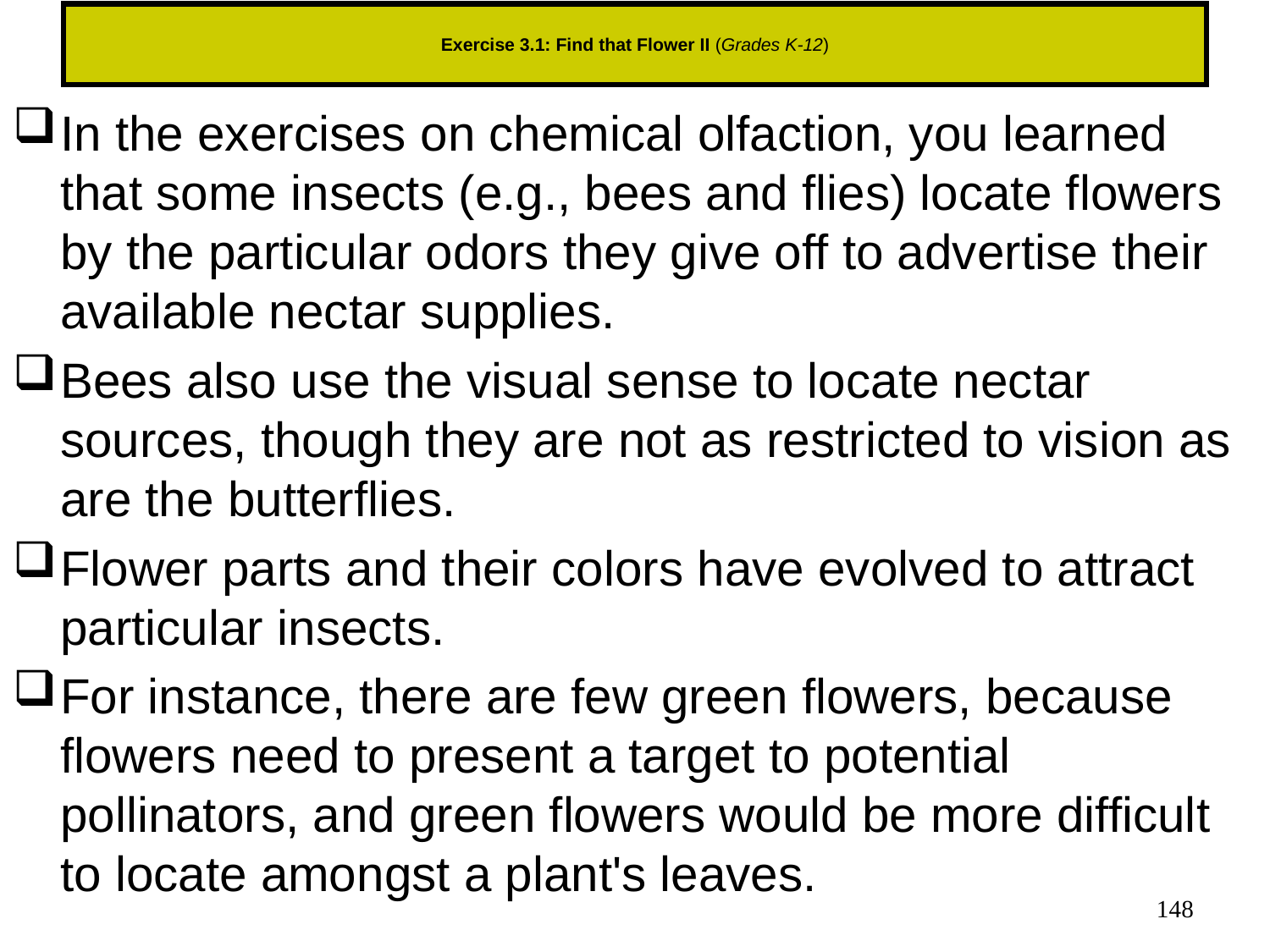

# Exercise 3.1: Find that Flower II (Grades K-12)
In the exercises on chemical olfaction, you learned that some insects (e.g., bees and flies) locate flowers by the particular odors they give off to advertise their available nectar supplies.
Bees also use the visual sense to locate nectar sources, though they are not as restricted to vision as are the butterflies.
Flower parts and their colors have evolved to attract particular insects.
For instance, there are few green flowers, because flowers need to present a target to potential pollinators, and green flowers would be more difficult to locate amongst a plant's leaves.
148